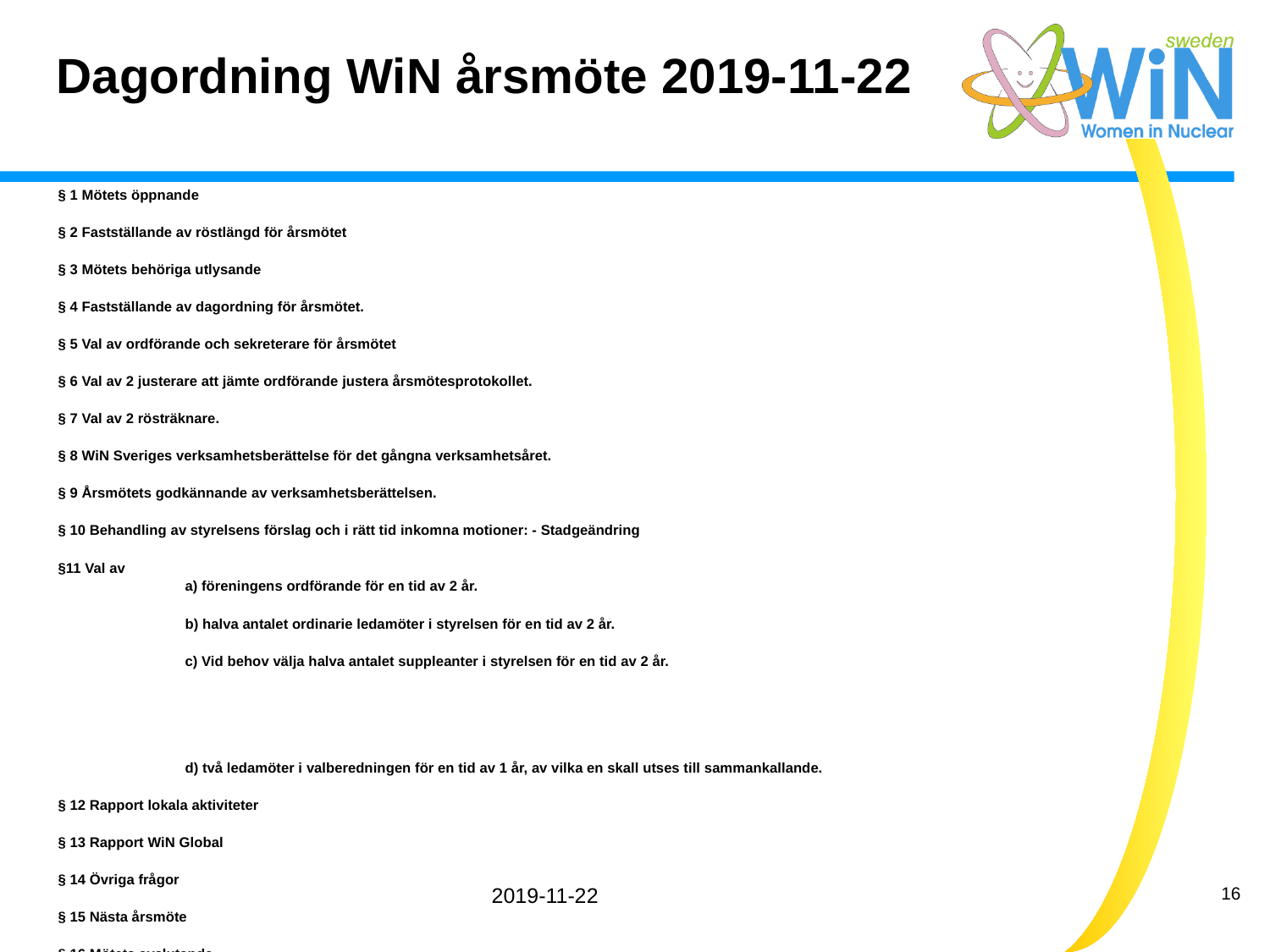

# Dagordning WiN årsmöte 2019-11-22
§ 1 Mötets öppnande

§ 2 Fastställande av röstlängd för årsmötet

§ 3 Mötets behöriga utlysande

§ 4 Fastställande av dagordning för årsmötet.

§ 5 Val av ordförande och sekreterare för årsmötet

§ 6 Val av 2 justerare att jämte ordförande justera årsmötesprotokollet.

§ 7 Val av 2 rösträknare.

§ 8 WiN Sveriges verksamhetsberättelse för det gångna verksamhetsåret.

§ 9 Årsmötets godkännande av verksamhetsberättelsen.

§ 10 Behandling av styrelsens förslag och i rätt tid inkomna motioner: - Stadgeändring

§11 Val av
	a) föreningens ordförande för en tid av 2 år.

	b) halva antalet ordinarie ledamöter i styrelsen för en tid av 2 år.

	c) Vid behov välja halva antalet suppleanter i styrelsen för en tid av 2 år.

	d) två ledamöter i valberedningen för en tid av 1 år, av vilka en skall utses till sammankallande.

§ 12 Rapport lokala aktiviteter

§ 13 Rapport WiN Global

§ 14 Övriga frågor

§ 15 Nästa årsmöte

§ 16 Mötets avslutande
2019-11-22